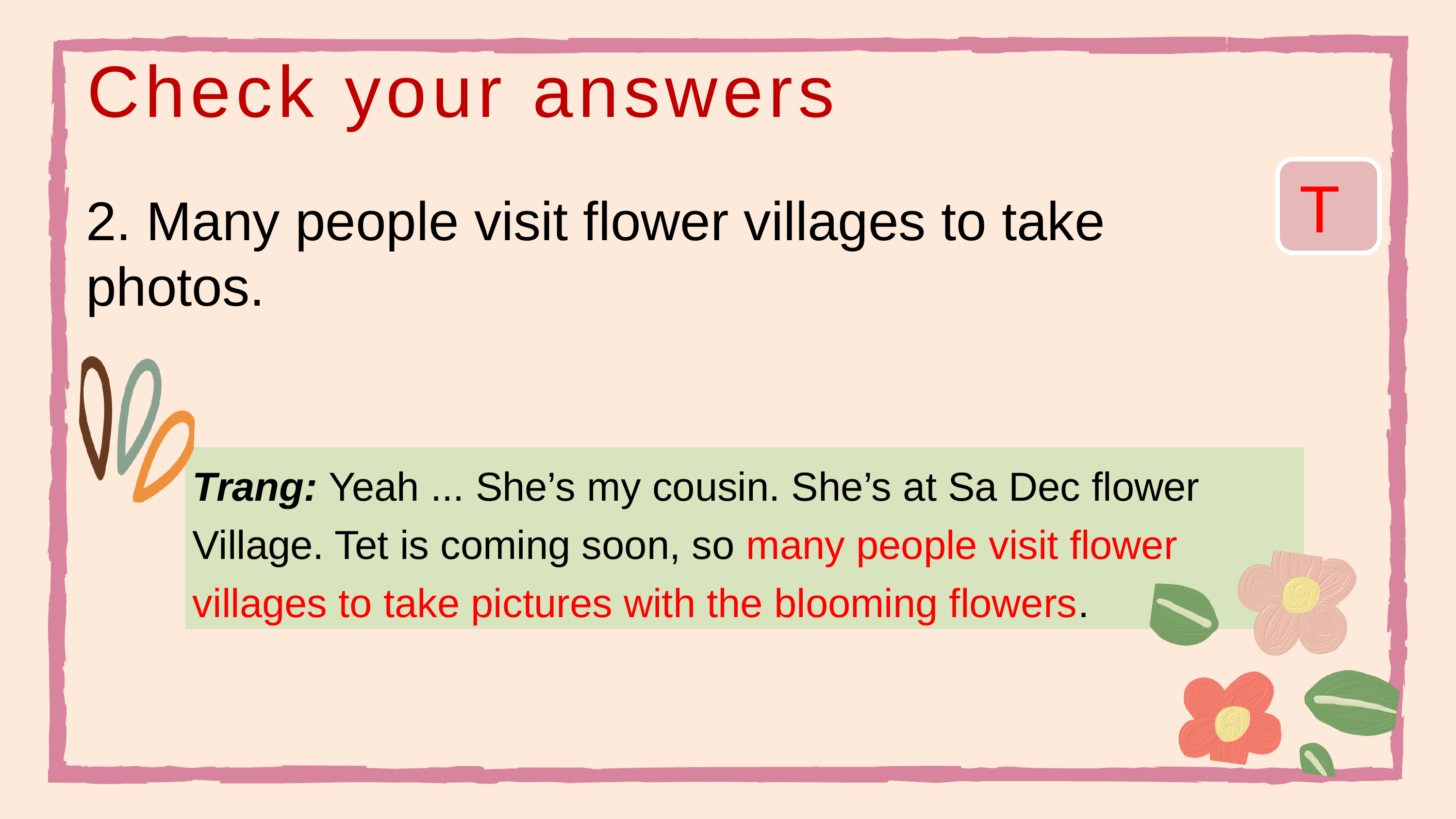

Check your answers

T
2. Many people visit flower villages to take photos.

Trang: Yeah ... She’s my cousin. She’s at Sa Dec flower Village. Tet is coming soon, so many people visit flower villages to take pictures with the blooming flowers.